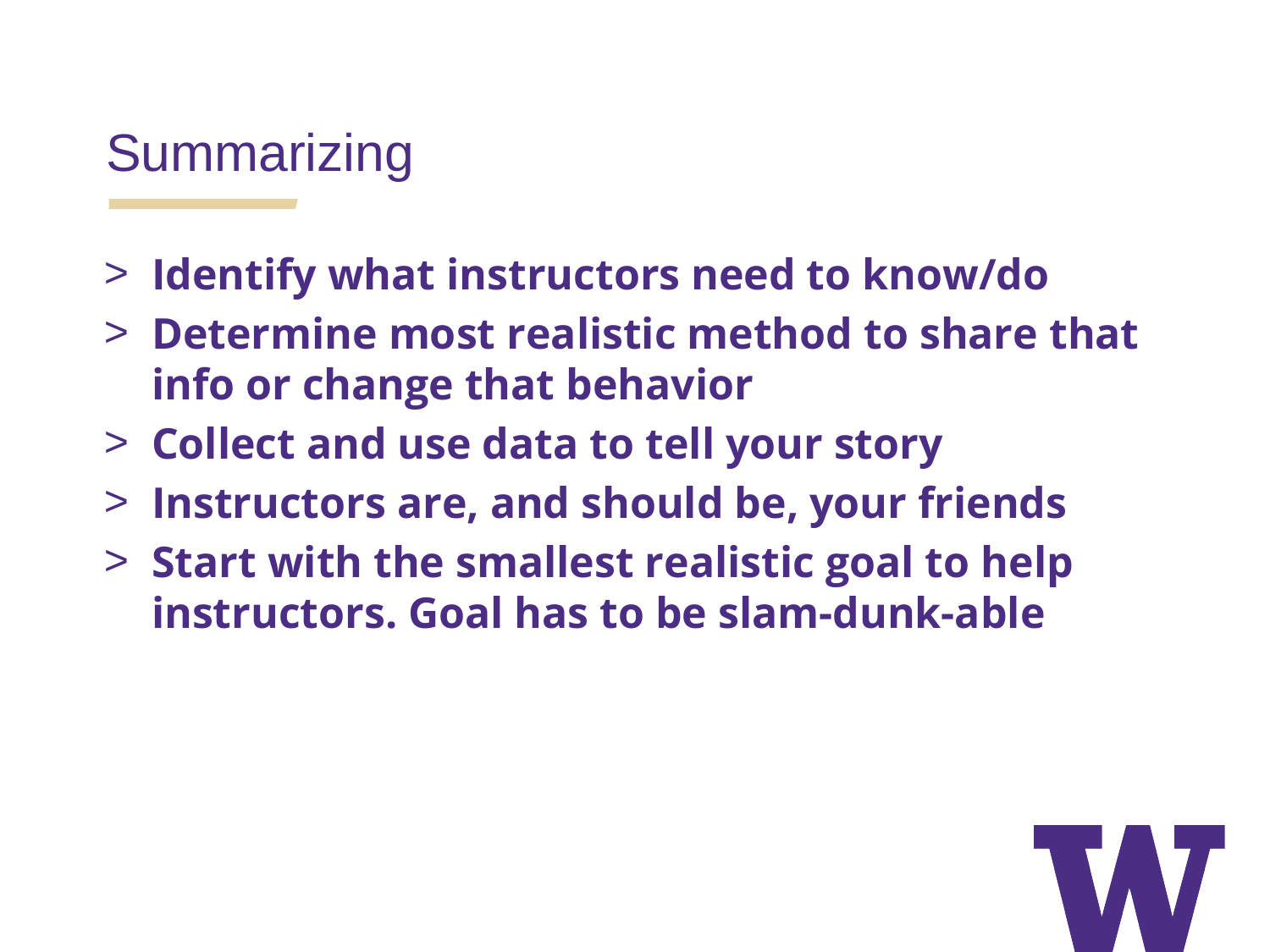

Summarizing
Identify what instructors need to know/do
Determine most realistic method to share that info or change that behavior
Collect and use data to tell your story
Instructors are, and should be, your friends
Start with the smallest realistic goal to help instructors. Goal has to be slam-dunk-able